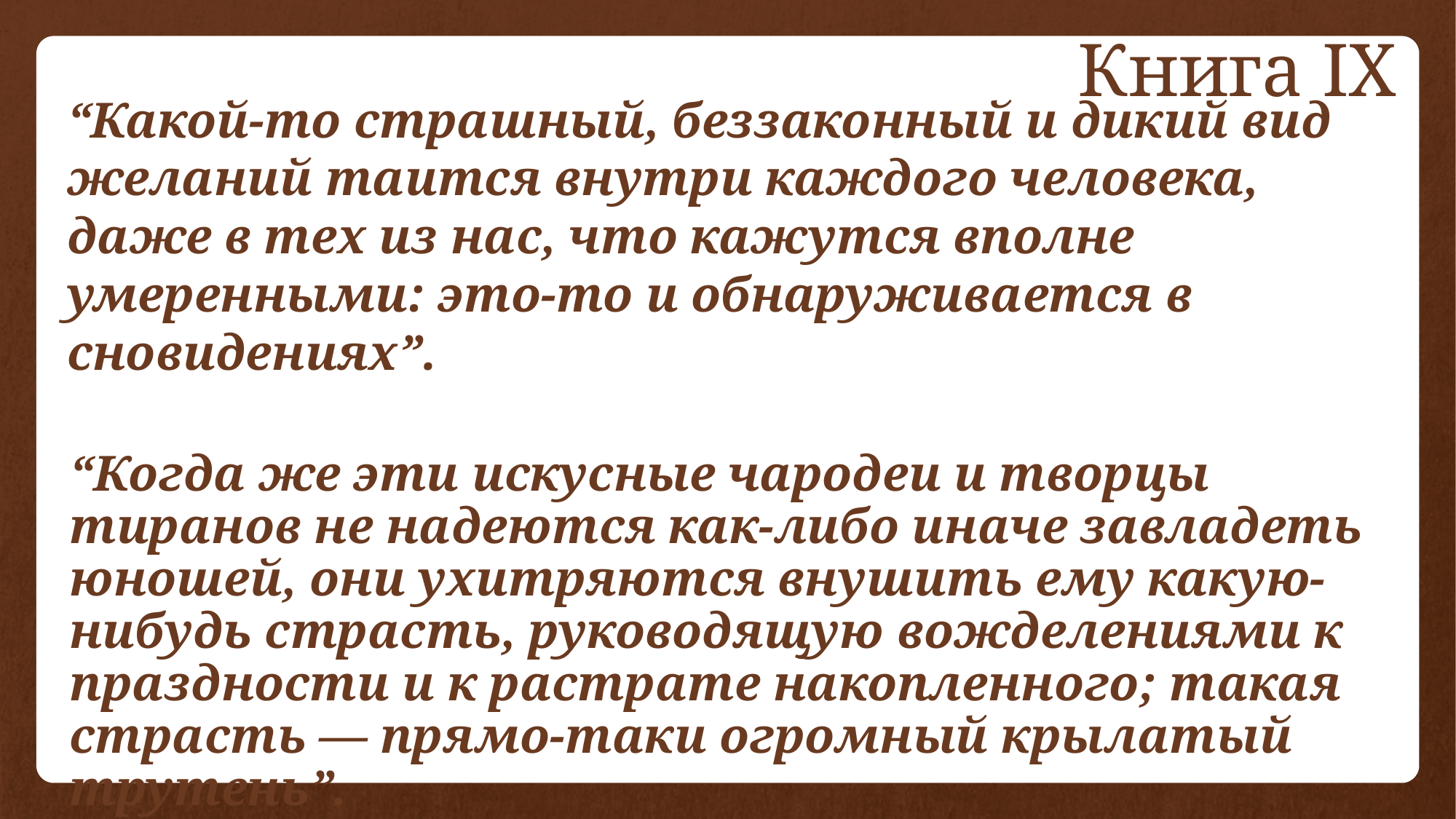

Книга IX
# “Какой-то страшный, беззаконный и дикий вид желаний таится внутри каждого человека, даже в тех из нас, что кажутся вполне умеренными: это-то и обнаруживается в сновидениях”.
“Когда же эти искусные чародеи и творцы тиранов не надеются как-либо иначе завладеть юношей, они ухитряются внушить ему какую-нибудь страсть, руководящую вожделениями к праздности и к растрате накопленного; такая страсть — прямо-таки огромный крылатый трутень”.